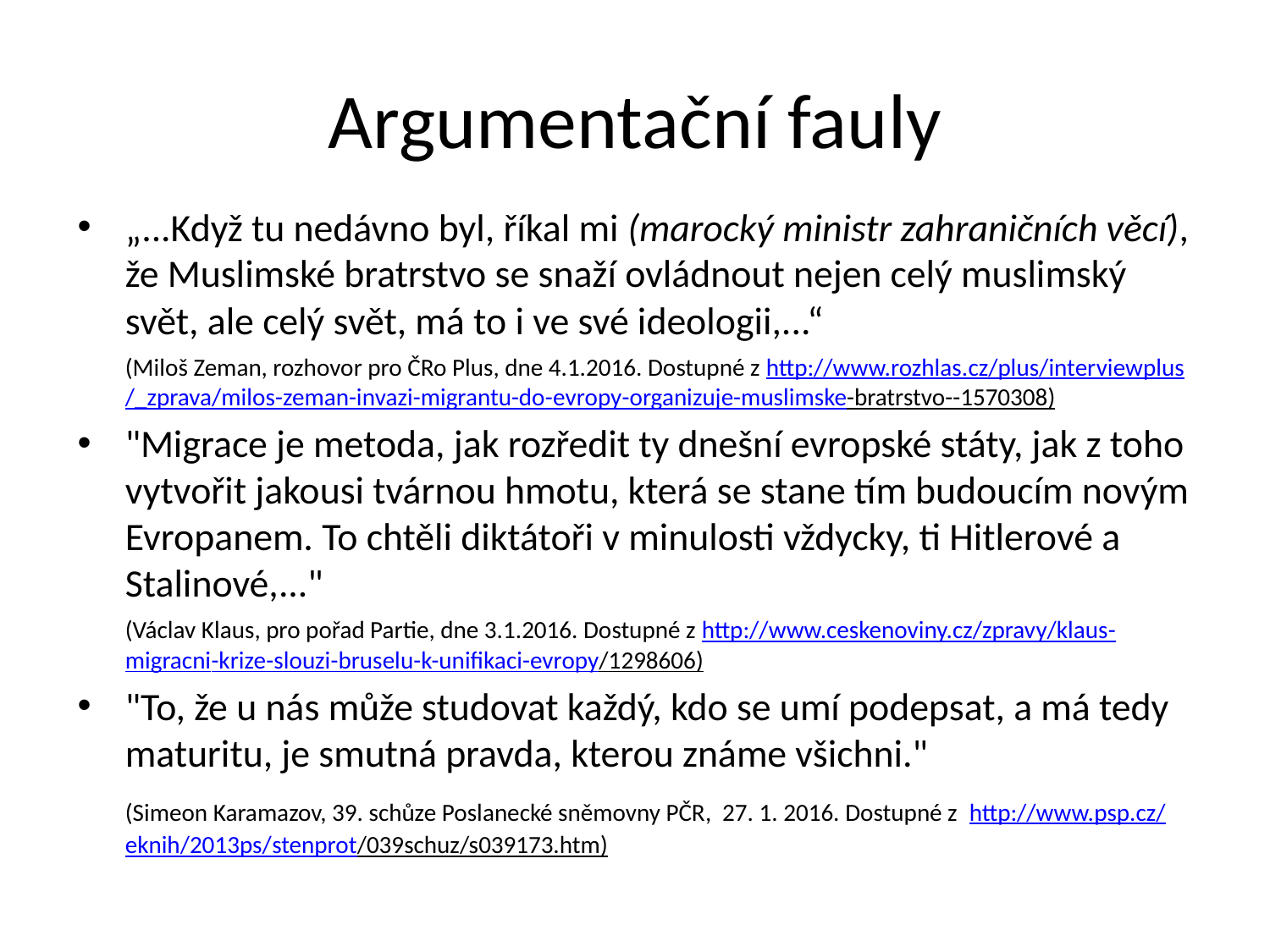

# Argumentační fauly
„...Když tu nedávno byl, říkal mi (marocký ministr zahraničních věcí), že Muslimské bratrstvo se snaží ovládnout nejen celý muslimský svět, ale celý svět, má to i ve své ideologii,...“
	(Miloš Zeman, rozhovor pro ČRo Plus, dne 4.1.2016. Dostupné z http://www.rozhlas.cz/plus/interviewplus/_zprava/milos-zeman-invazi-migrantu-do-evropy-organizuje-muslimske-bratrstvo--1570308)
"Migrace je metoda, jak rozředit ty dnešní evropské státy, jak z toho vytvořit jakousi tvárnou hmotu, která se stane tím budoucím novým Evropanem. To chtěli diktátoři v minulosti vždycky, ti Hitlerové a Stalinové,..."
	(Václav Klaus, pro pořad Partie, dne 3.1.2016. Dostupné z http://www.ceskenoviny.cz/zpravy/klaus-migracni-krize-slouzi-bruselu-k-unifikaci-evropy/1298606)
"To, že u nás může studovat každý, kdo se umí podepsat, a má tedy maturitu, je smutná pravda, kterou známe všichni."
	(Simeon Karamazov, 39. schůze Poslanecké sněmovny PČR,  27. 1. 2016. Dostupné z  http://www.psp.cz/eknih/2013ps/stenprot/039schuz/s039173.htm)